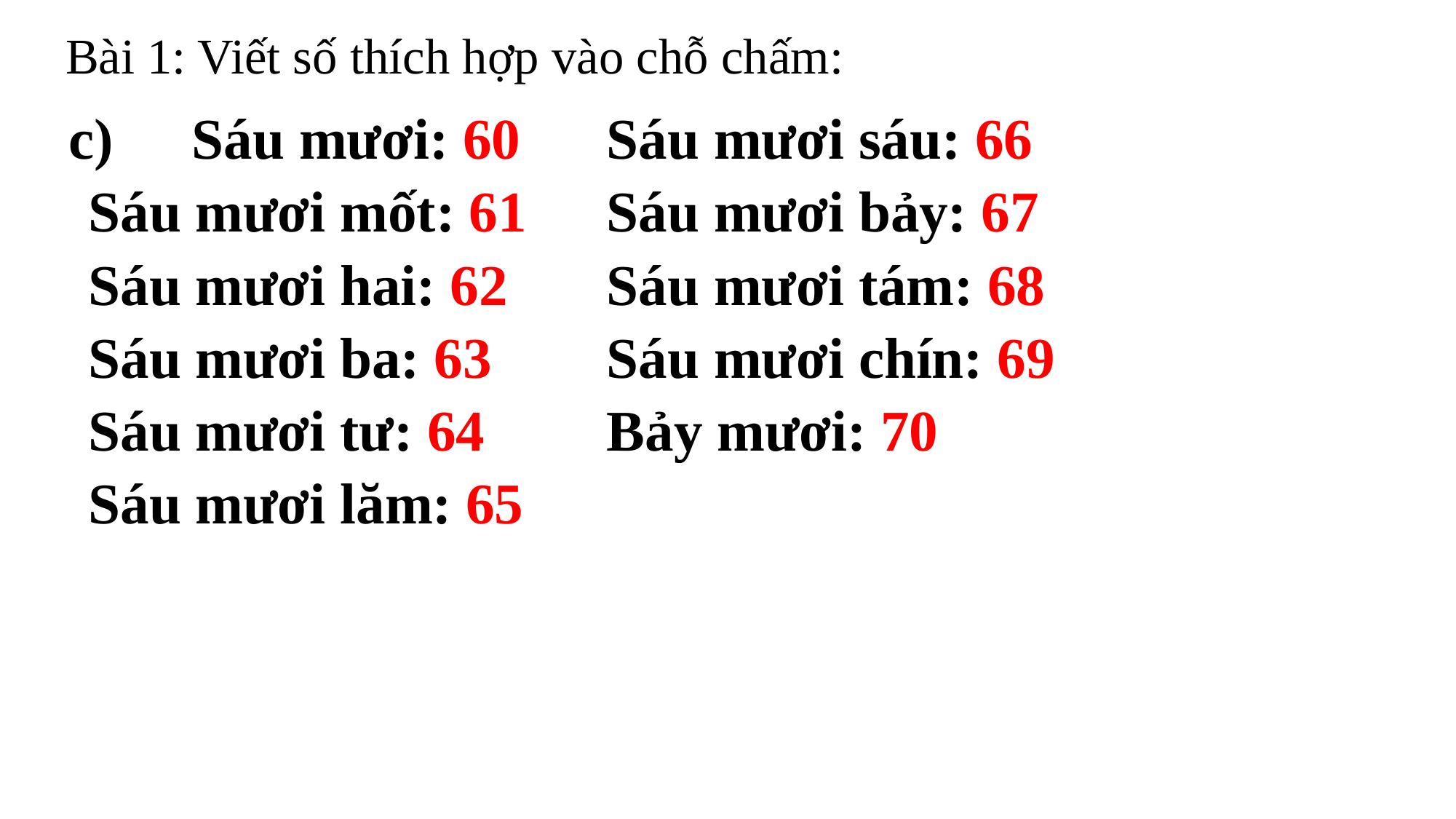

# Bài 1: Viết số thích hợp vào chỗ chấm:
c) 	Sáu mươi: 60   				Sáu mươi sáu: 66
		Sáu mươi mốt: 61   		Sáu mươi bảy: 67
		Sáu mươi hai: 62   			Sáu mươi tám: 68
		Sáu mươi ba: 63   			Sáu mươi chín: 69
		Sáu mươi tư: 64  			Bảy mươi: 70
		Sáu mươi lăm: 65